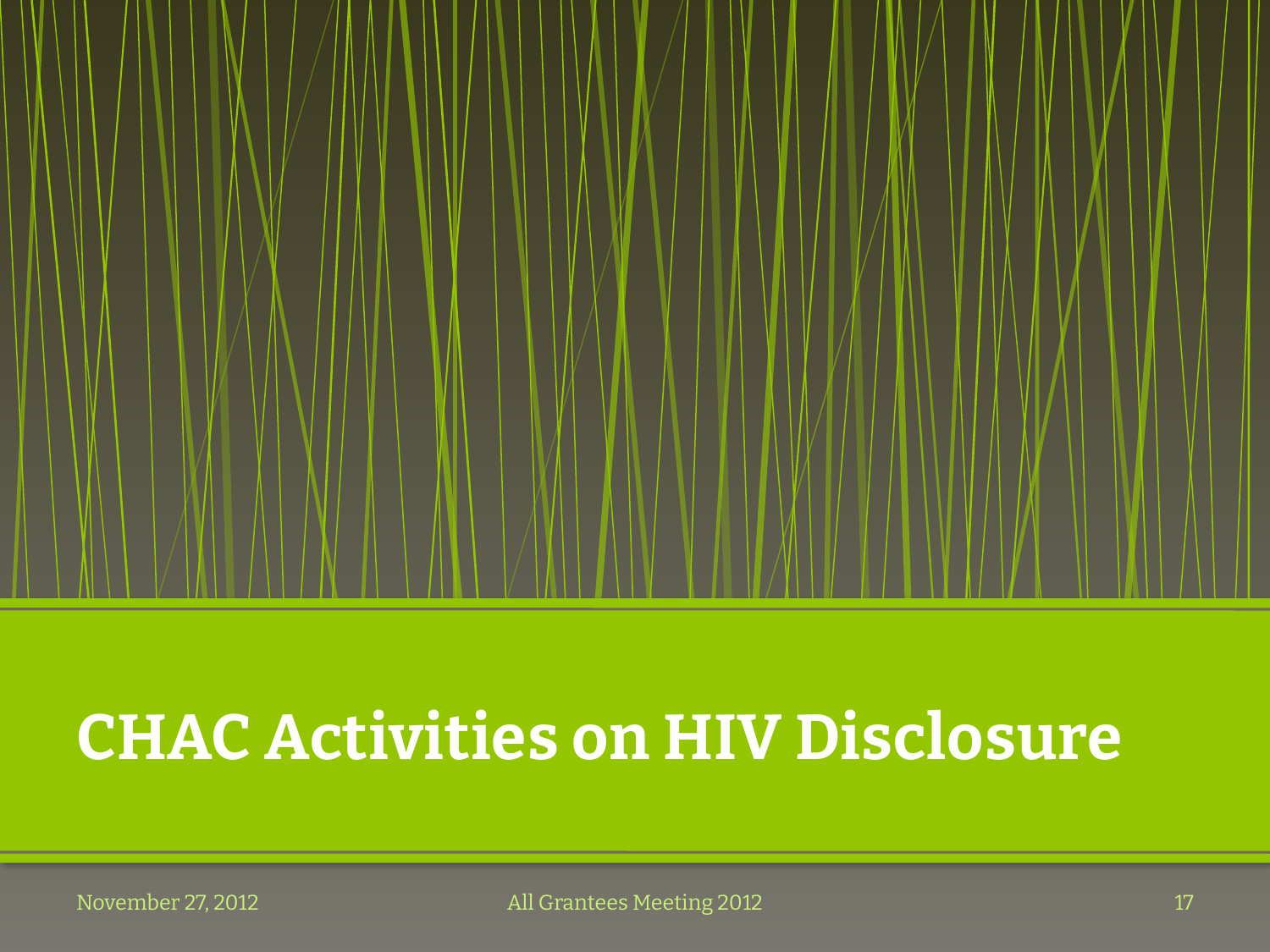

# CHAC Activities on HIV Disclosure

November 27, 2012
All Grantees Meeting 2012
17